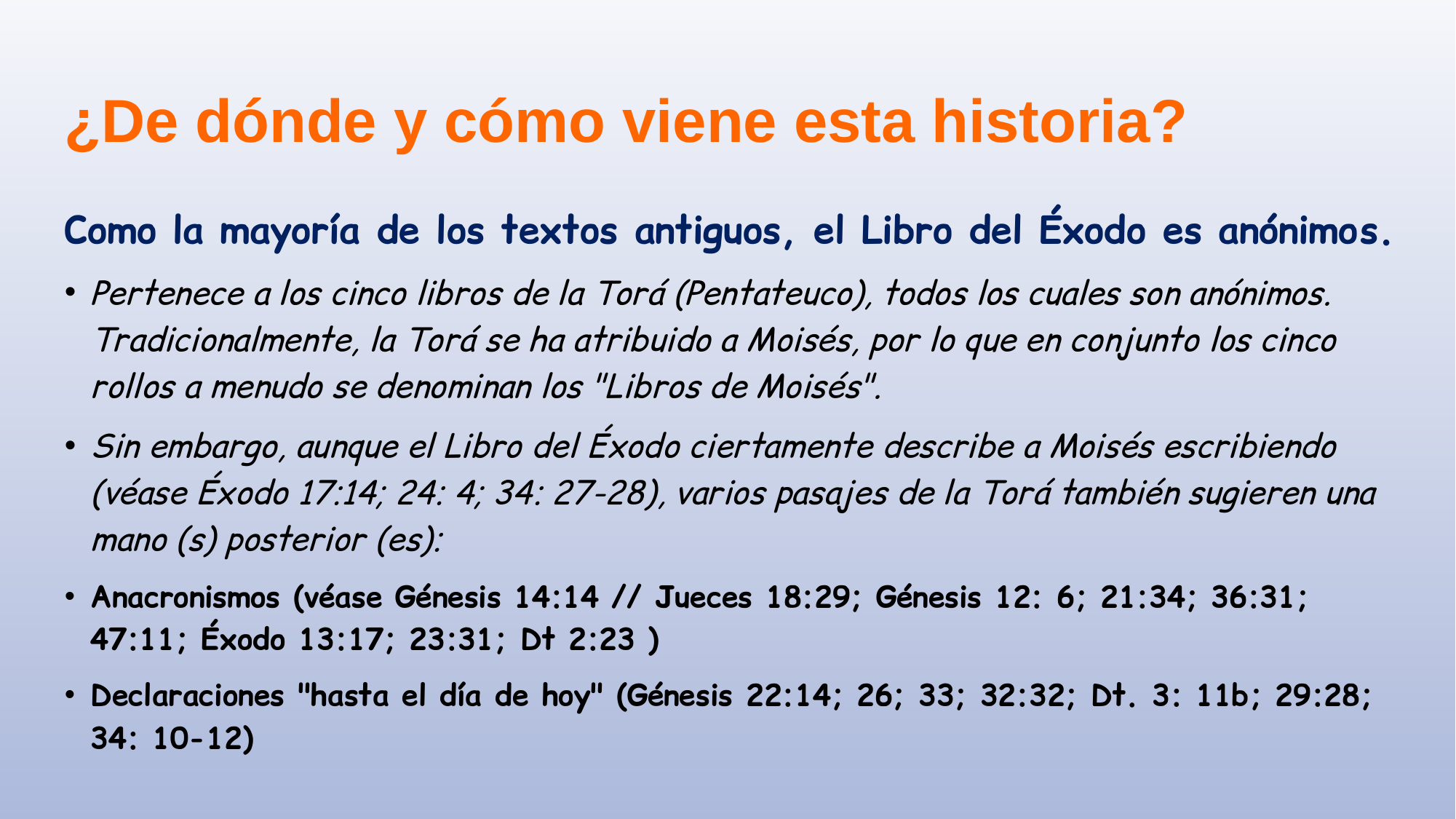

# ¿De dónde y cómo viene esta historia?
Como la mayoría de los textos antiguos, el Libro del Éxodo es anónimos.
Pertenece a los cinco libros de la Torá (Pentateuco), todos los cuales son anónimos. Tradicionalmente, la Torá se ha atribuido a Moisés, por lo que en conjunto los cinco rollos a menudo se denominan los "Libros de Moisés".
Sin embargo, aunque el Libro del Éxodo ciertamente describe a Moisés escribiendo (véase Éxodo 17:14; 24: 4; 34: 27-28), varios pasajes de la Torá también sugieren una mano (s) posterior (es):
Anacronismos (véase Génesis 14:14 // Jueces 18:29; Génesis 12: 6; 21:34; 36:31; 47:11; Éxodo 13:17; 23:31; Dt 2:23 )
Declaraciones "hasta el día de hoy" (Génesis 22:14; 26; 33; 32:32; Dt. 3: 11b; 29:28; 34: 10-12)
6